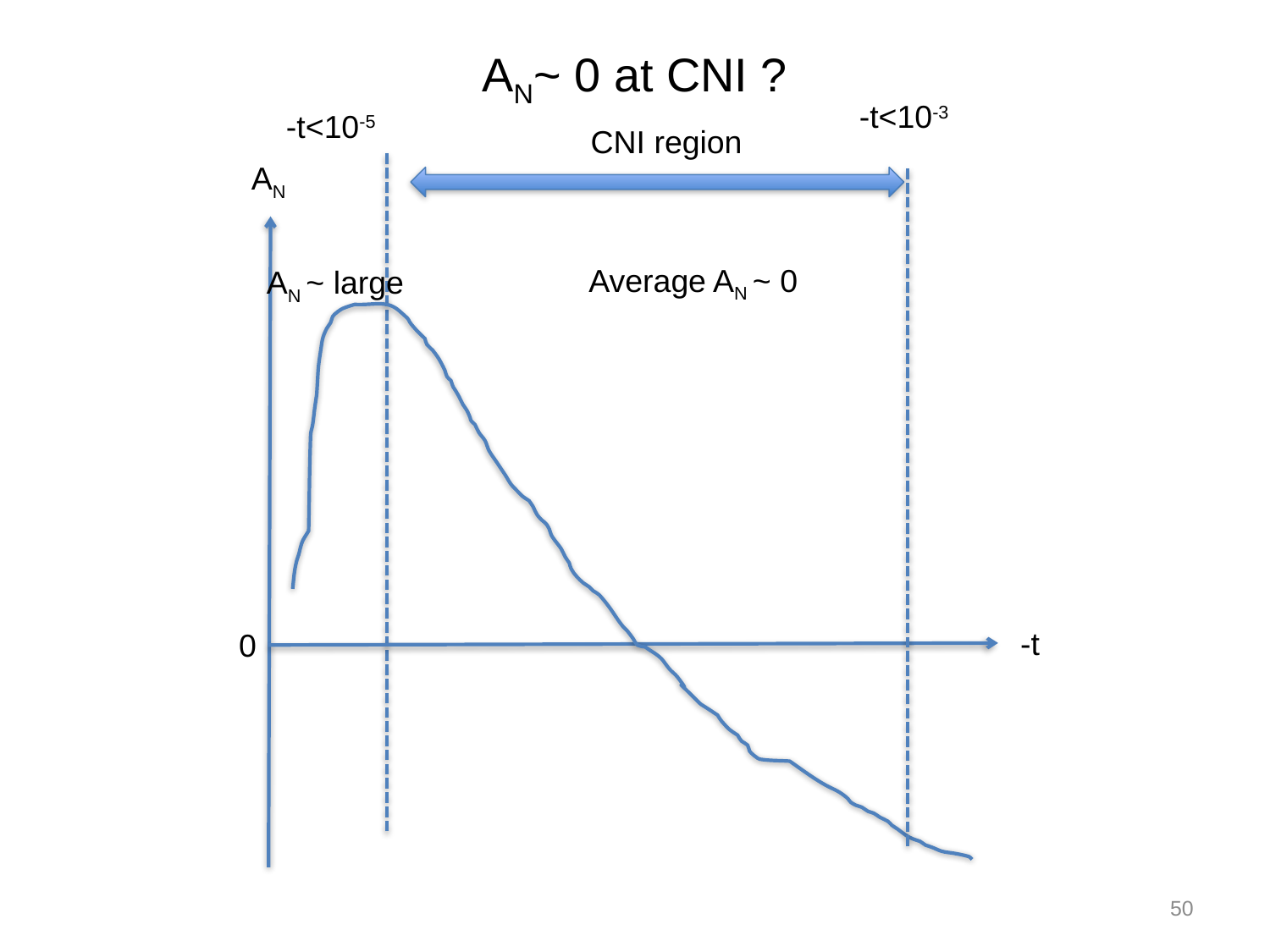

# AN~ 0 at CNI ?
-t<10-3
-t<10-5
CNI region
AN

Average AN ~ 0
AN ~ large

-t
0
50